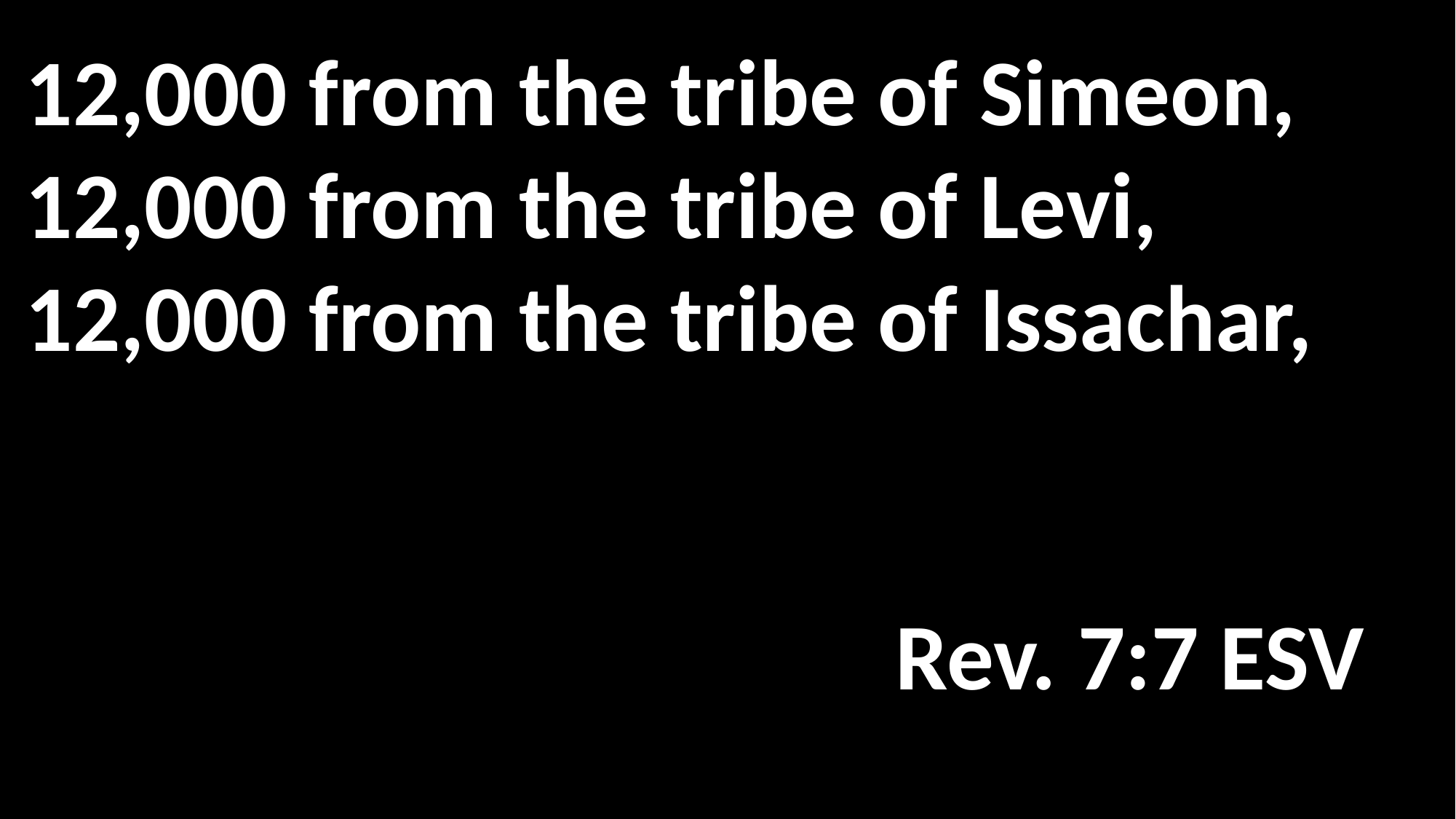

12,000 from the tribe of Simeon, 12,000 from the tribe of Levi,  12,000 from the tribe of Issachar, 												            																  				     Rev. 7:7 ESV